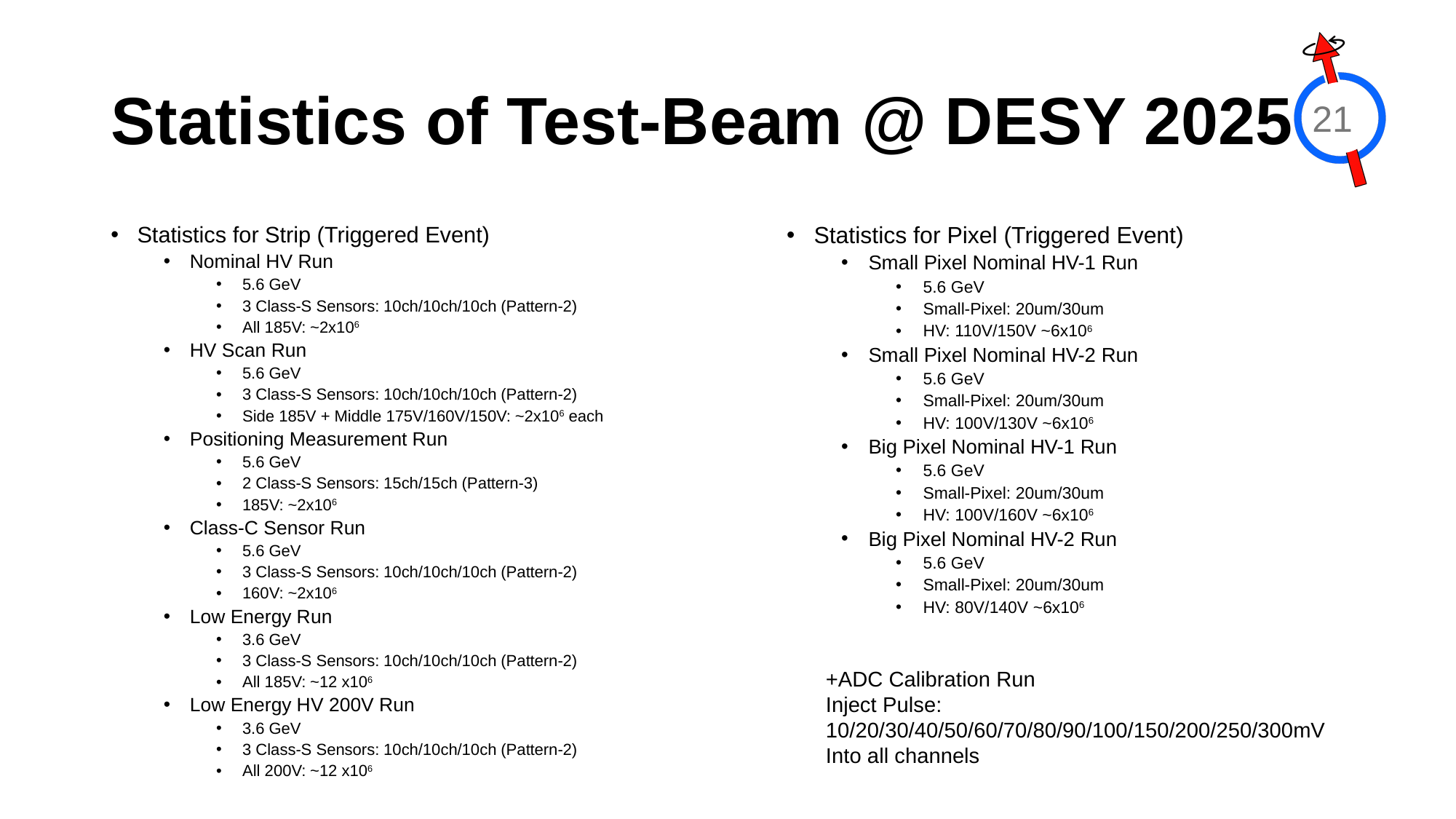

# Statistics of Test-Beam @ DESY 2025
21
Statistics for Strip (Triggered Event)
Nominal HV Run
5.6 GeV
3 Class-S Sensors: 10ch/10ch/10ch (Pattern-2)
All 185V: ~2x106
HV Scan Run
5.6 GeV
3 Class-S Sensors: 10ch/10ch/10ch (Pattern-2)
Side 185V + Middle 175V/160V/150V: ~2x106 each
Positioning Measurement Run
5.6 GeV
2 Class-S Sensors: 15ch/15ch (Pattern-3)
185V: ~2x106
Class-C Sensor Run
5.6 GeV
3 Class-S Sensors: 10ch/10ch/10ch (Pattern-2)
160V: ~2x106
Low Energy Run
3.6 GeV
3 Class-S Sensors: 10ch/10ch/10ch (Pattern-2)
All 185V: ~12 x106
Low Energy HV 200V Run
3.6 GeV
3 Class-S Sensors: 10ch/10ch/10ch (Pattern-2)
All 200V: ~12 x106

Statistics for Pixel (Triggered Event)
Small Pixel Nominal HV-1 Run
5.6 GeV
Small-Pixel: 20um/30um
HV: 110V/150V ~6x106
Small Pixel Nominal HV-2 Run
5.6 GeV
Small-Pixel: 20um/30um
HV: 100V/130V ~6x106
Big Pixel Nominal HV-1 Run
5.6 GeV
Small-Pixel: 20um/30um
HV: 100V/160V ~6x106
Big Pixel Nominal HV-2 Run
5.6 GeV
Small-Pixel: 20um/30um
HV: 80V/140V ~6x106
+ADC Calibration Run
Inject Pulse: 10/20/30/40/50/60/70/80/90/100/150/200/250/300mV
Into all channels